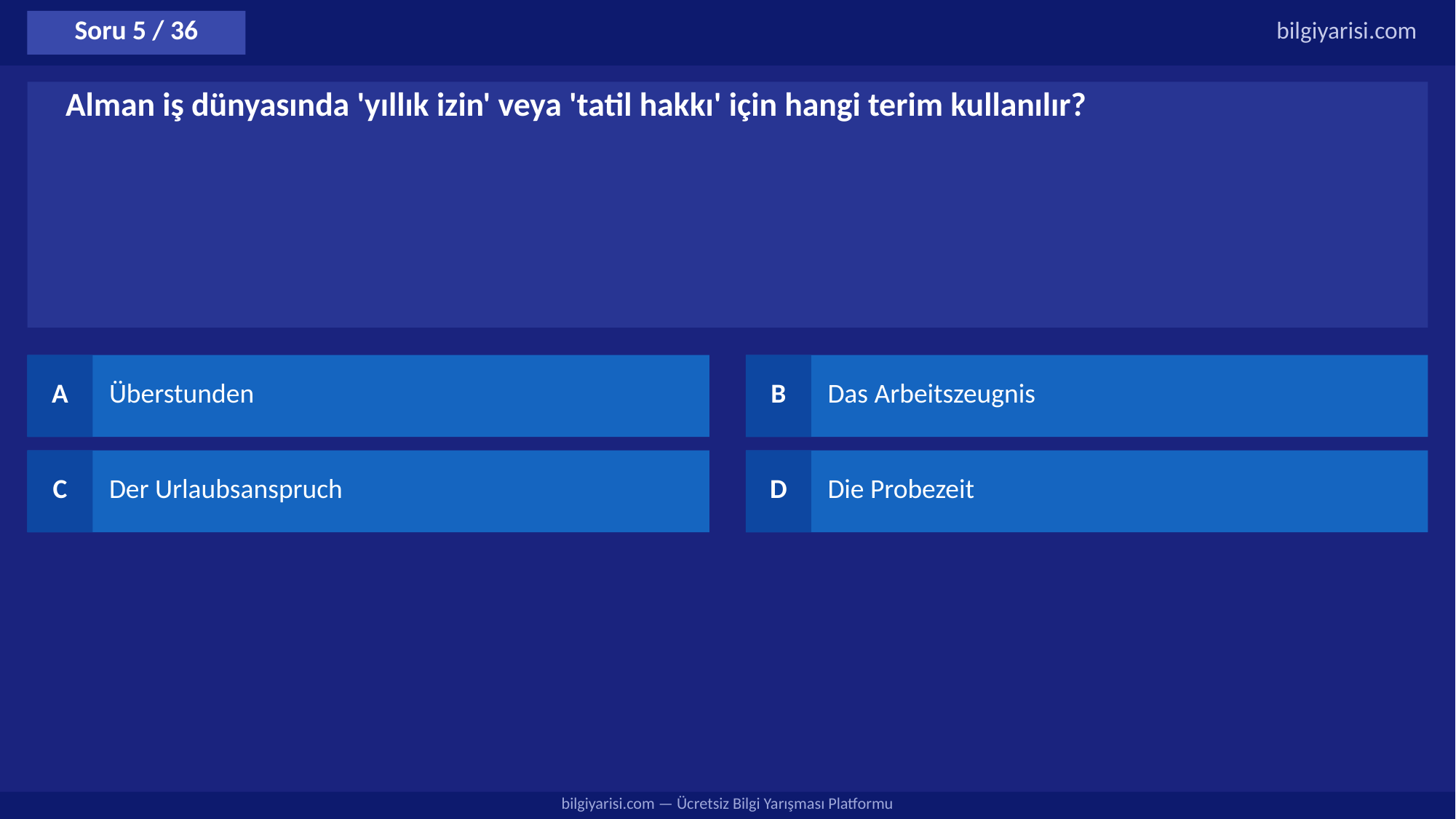

Soru 5 / 36
bilgiyarisi.com

Alman iş dünyasında 'yıllık izin' veya 'tatil hakkı' için hangi terim kullanılır?

A
Überstunden

B
Das Arbeitszeugnis

C
Der Urlaubsanspruch

D
Die Probezeit
bilgiyarisi.com — Ücretsiz Bilgi Yarışması Platformu